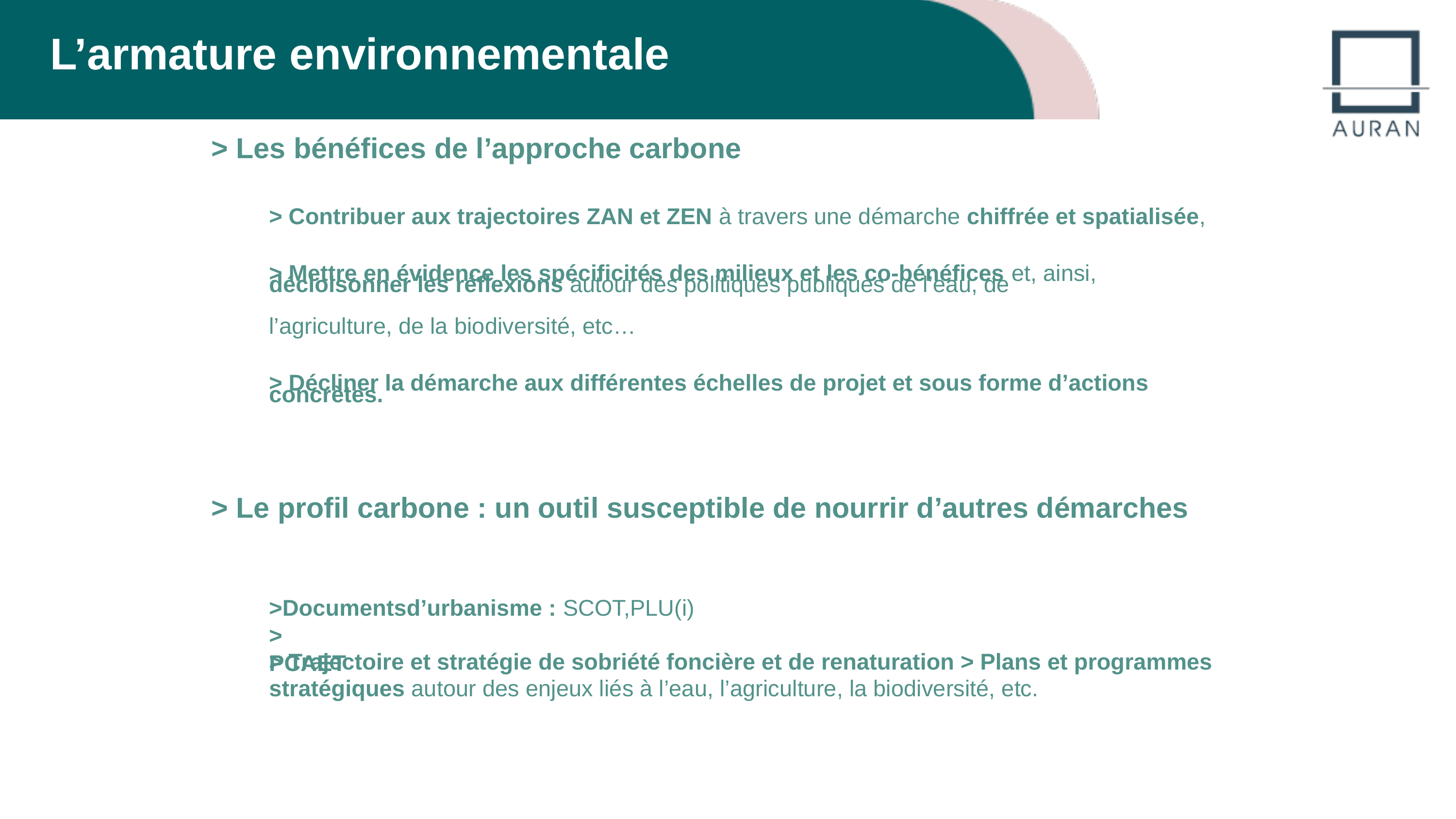

L’armature environnementale

> Les bénéfices de l’approche carbone
> Contribuer aux trajectoires ZAN et ZEN à travers une démarche chiffrée et spatialisée,
> Mettre en évidence les spécificités des milieux et les co-bénéfices et, ainsi,
décloisonner les réflexions autour des politiques publiques de l’eau, de
l’agriculture, de la biodiversité, etc…
> Décliner la démarche aux différentes échelles de projet et sous forme d’actions
concrètes.
> Le profil carbone : un outil susceptible de nourrir d’autres démarches

>Documentsd’urbanisme : SCOT,PLU(i)
> PCAET
> Trajectoire et stratégie de sobriété foncière et de renaturation > Plans et programmes stratégiques autour des enjeux liés à l’eau, l’agriculture, la biodiversité, etc.